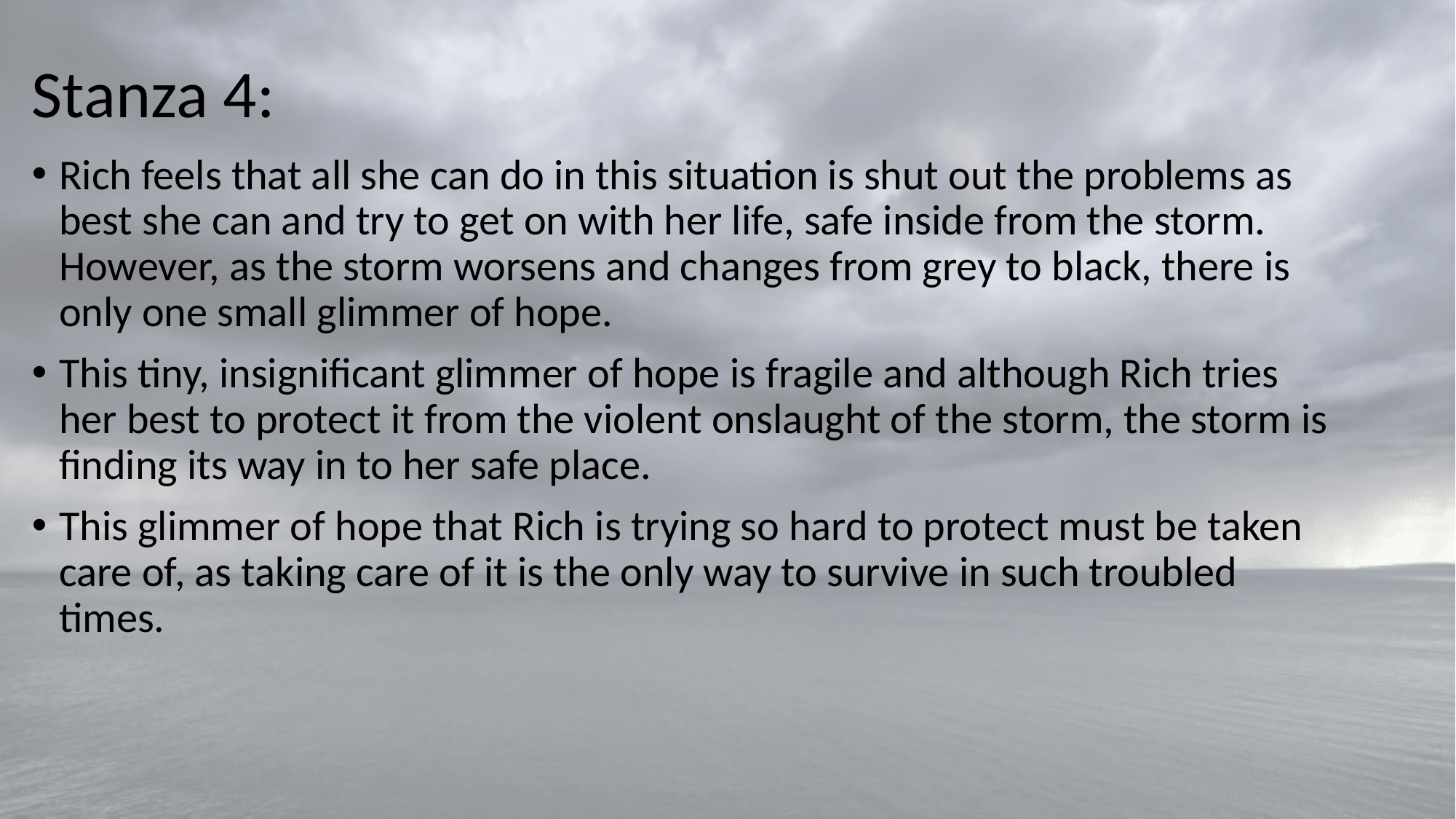

# Stanza 4:
Rich feels that all she can do in this situation is shut out the problems as best she can and try to get on with her life, safe inside from the storm. However, as the storm worsens and changes from grey to black, there is only one small glimmer of hope.
This tiny, insignificant glimmer of hope is fragile and although Rich tries her best to protect it from the violent onslaught of the storm, the storm is finding its way in to her safe place.
This glimmer of hope that Rich is trying so hard to protect must be taken care of, as taking care of it is the only way to survive in such troubled times.